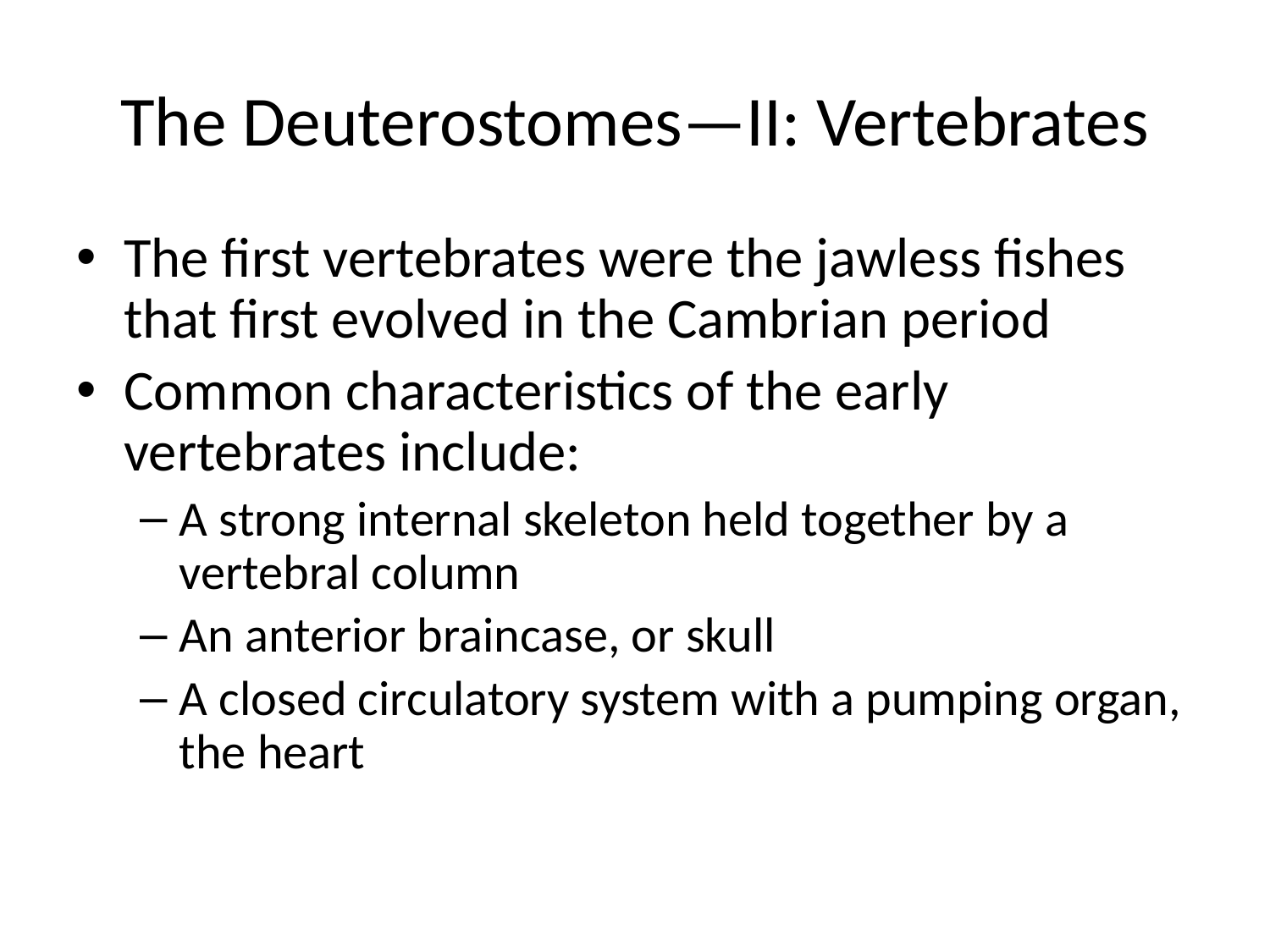

# The Deuterostomes—II: Vertebrates
The first vertebrates were the jawless fishes that first evolved in the Cambrian period
Common characteristics of the early vertebrates include:
A strong internal skeleton held together by a vertebral column
An anterior braincase, or skull
A closed circulatory system with a pumping organ, the heart